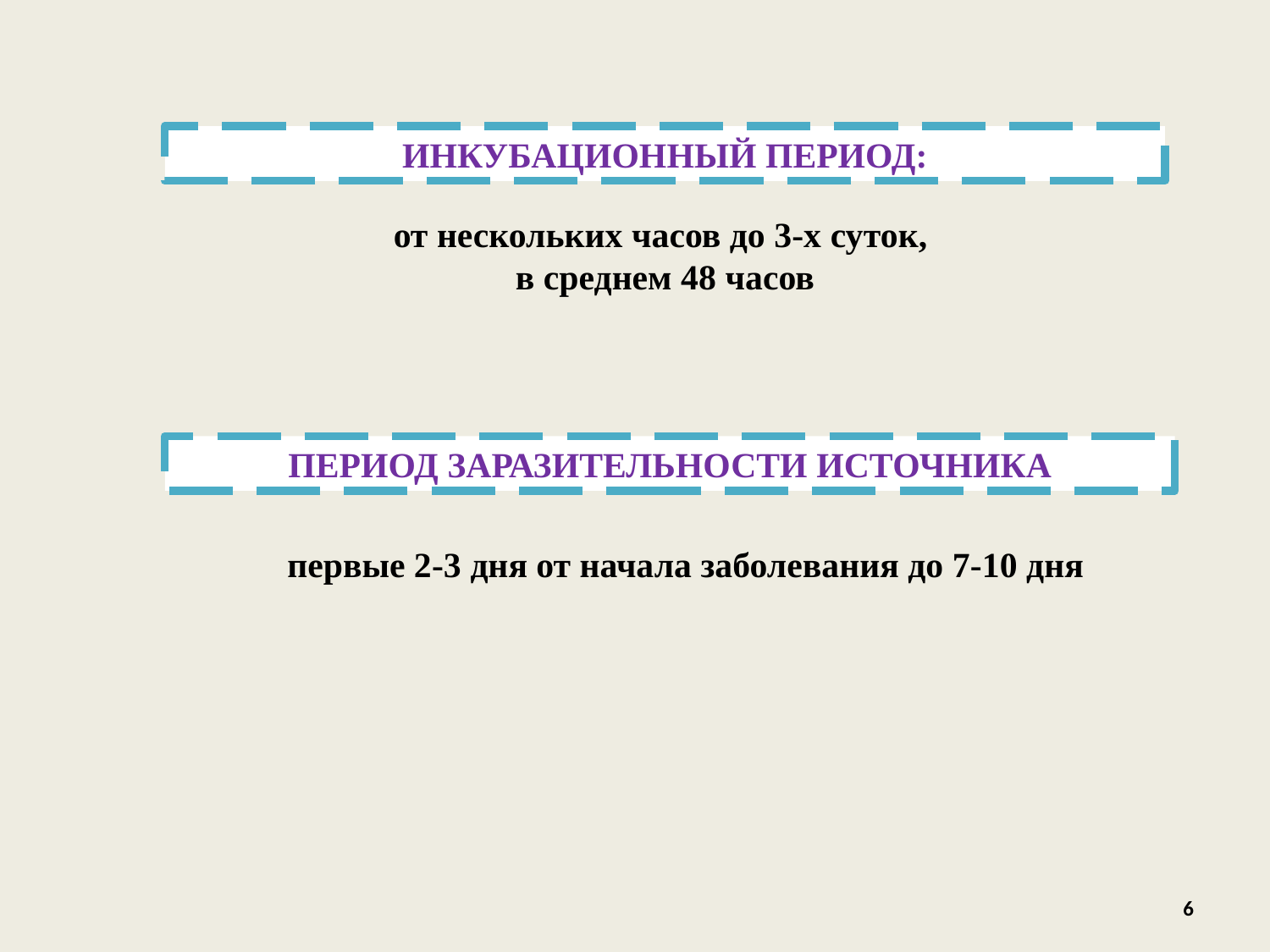

ИНКУБАЦИОННЫЙ ПЕРИОД:
от нескольких часов до 3-х суток,
в среднем 48 часов
ПЕРИОД ЗАРАЗИТЕЛЬНОСТИ ИСТОЧНИКА
первые 2-3 дня от начала заболевания до 7-10 дня
6